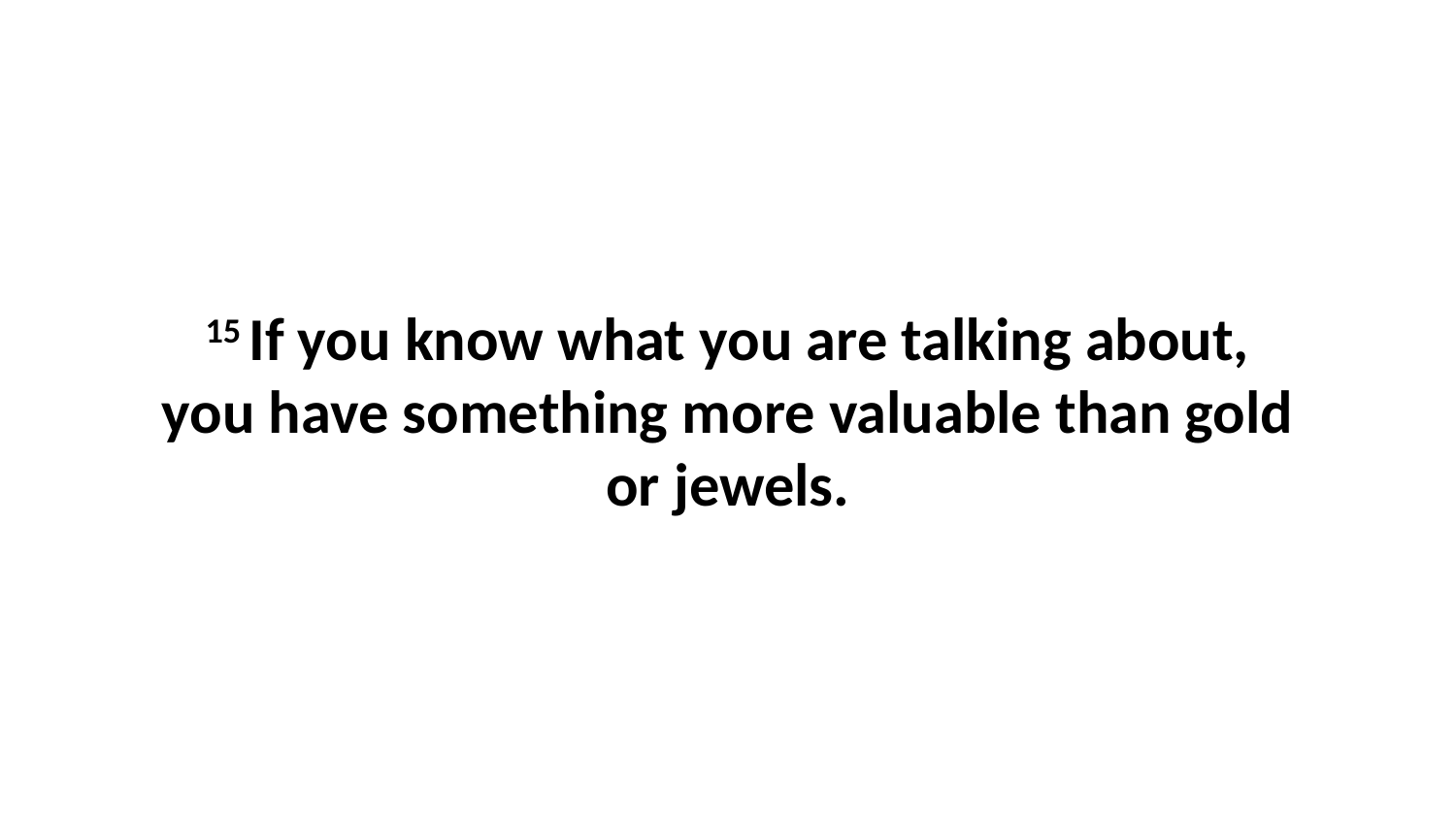

15 If you know what you are talking about, you have something more valuable than gold or jewels.